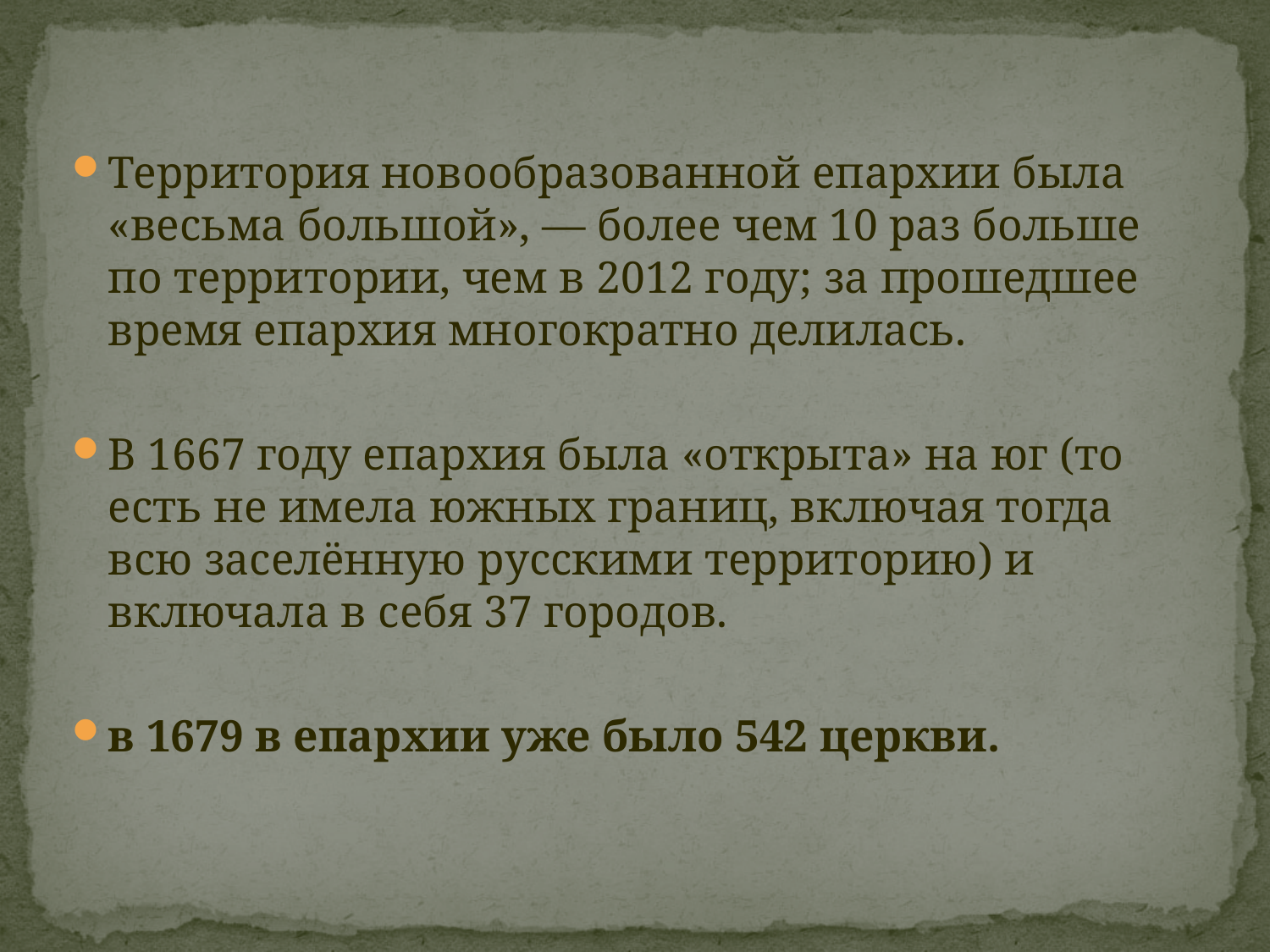

Территория новообразованной епархии была «весьма большой», — более чем 10 раз больше по территории, чем в 2012 году; за прошедшее время епархия многократно делилась.

В 1667 году епархия была «открыта» на юг (то есть не имела южных границ, включая тогда всю заселённую русскими территорию) и включала в себя 37 городов.

в 1679 в епархии уже было 542 церкви.